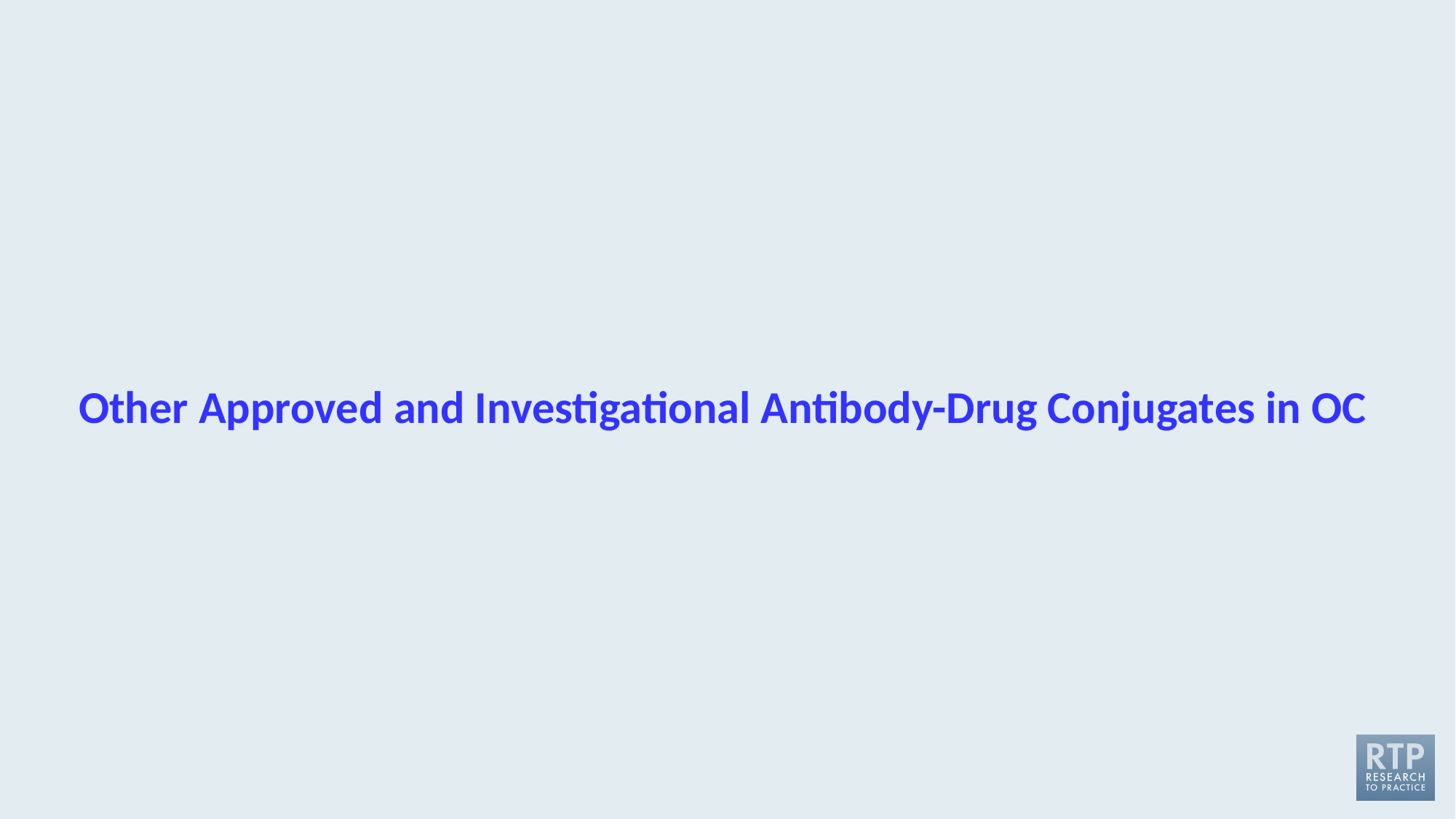

# Other Approved and Investigational Antibody-Drug Conjugates in OC